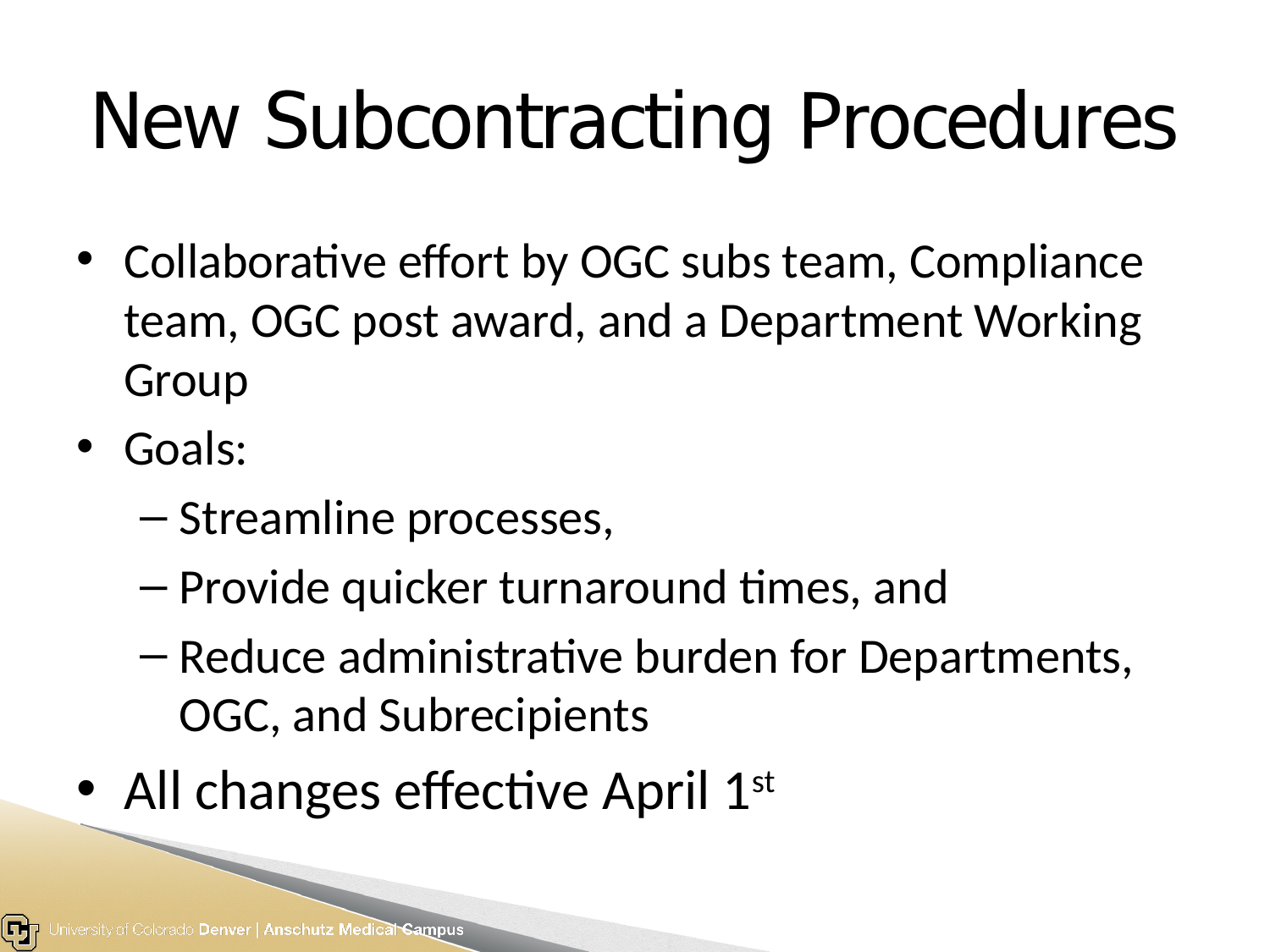

# New Subcontracting Procedures
Collaborative effort by OGC subs team, Compliance team, OGC post award, and a Department Working Group
Goals:
Streamline processes,
Provide quicker turnaround times, and
Reduce administrative burden for Departments, OGC, and Subrecipients
All changes effective April 1st